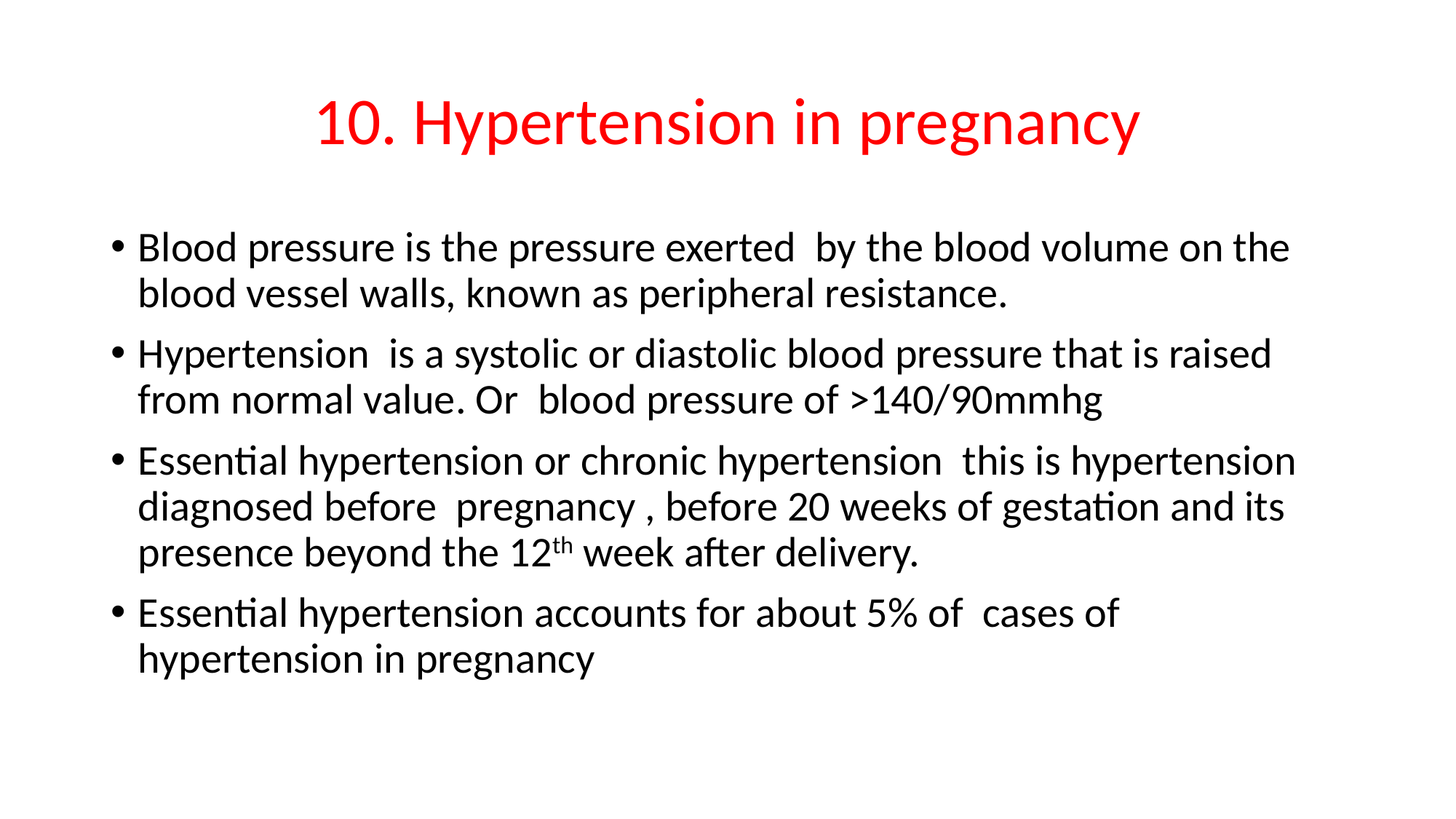

# 10. Hypertension in pregnancy
Blood pressure is the pressure exerted  by the blood volume on the blood vessel walls, known as peripheral resistance.
Hypertension  is a systolic or diastolic blood pressure that is raised from normal value. Or  blood pressure of >140/90mmhg
Essential hypertension or chronic hypertension  this is hypertension diagnosed before  pregnancy , before 20 weeks of gestation and its presence beyond the 12th week after delivery.
Essential hypertension accounts for about 5% of  cases of hypertension in pregnancy

245